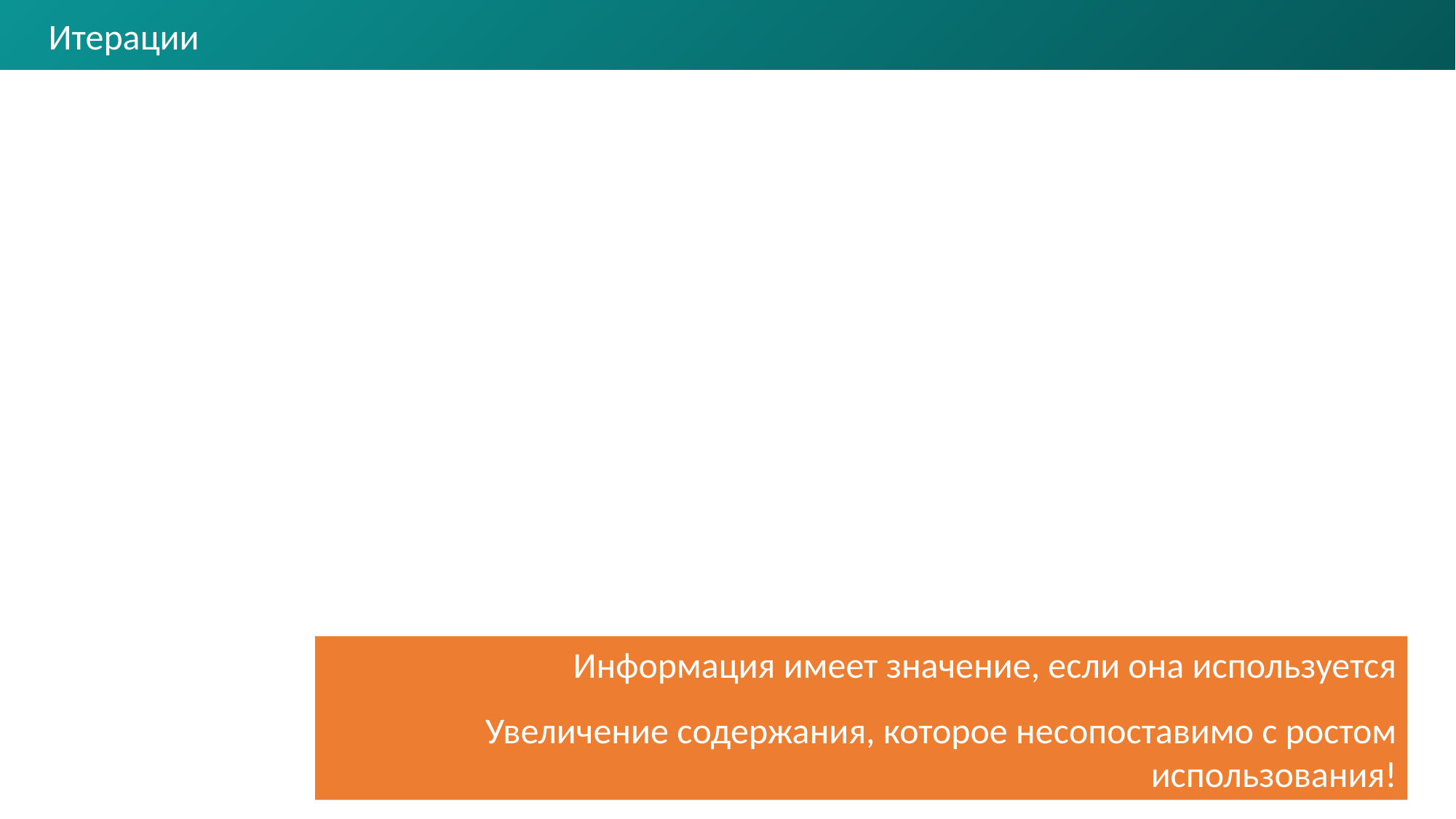

Итерации
Информация имеет значение, если она используется

Увеличение содержания, которое несопоставимо с ростом использования!